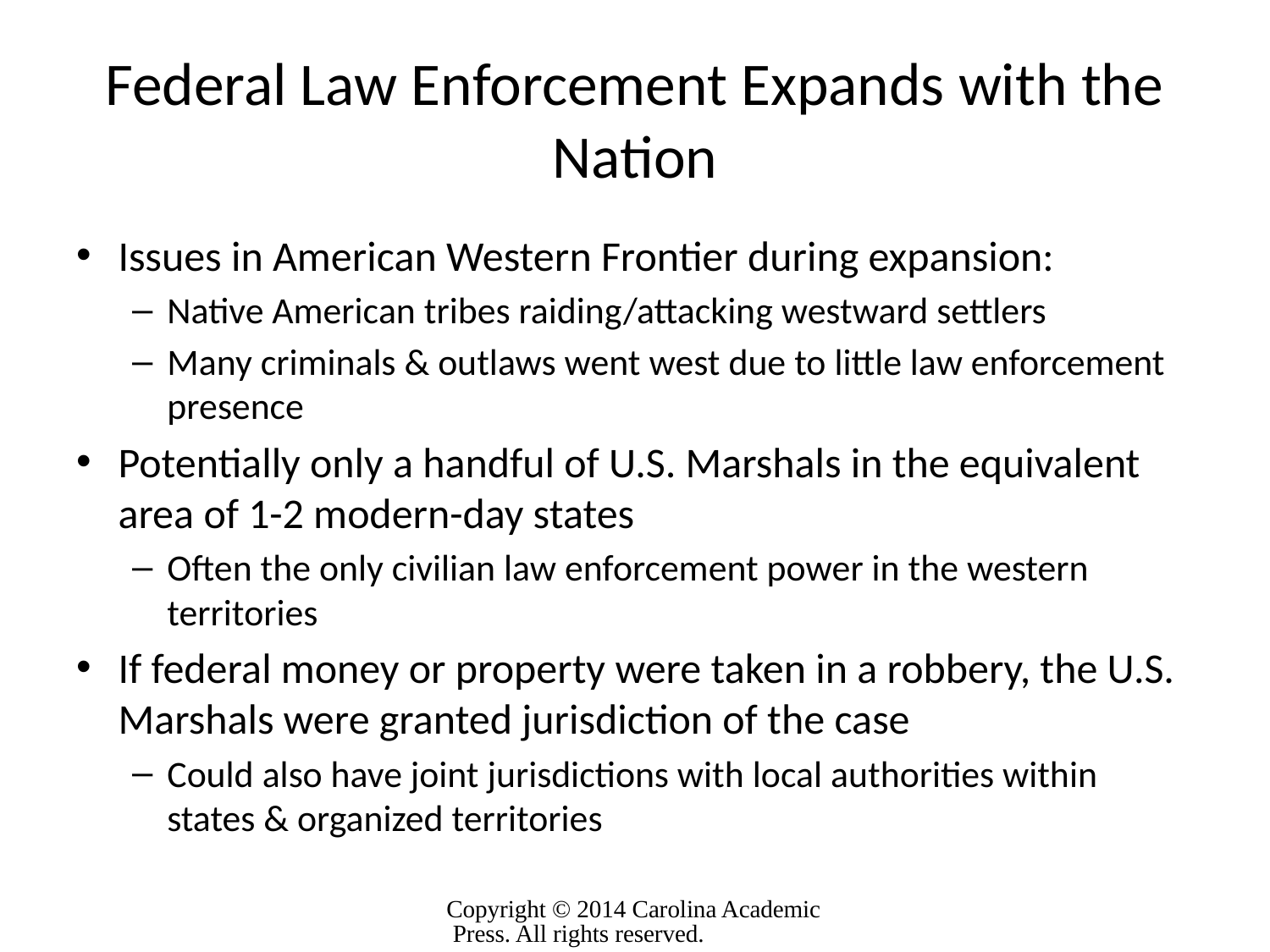

# Federal Law Enforcement Expands with the Nation
Issues in American Western Frontier during expansion:
Native American tribes raiding/attacking westward settlers
Many criminals & outlaws went west due to little law enforcement presence
Potentially only a handful of U.S. Marshals in the equivalent area of 1-2 modern-day states
Often the only civilian law enforcement power in the western territories
If federal money or property were taken in a robbery, the U.S. Marshals were granted jurisdiction of the case
Could also have joint jurisdictions with local authorities within states & organized territories
Copyright © 2014 Carolina Academic Press. All rights reserved.